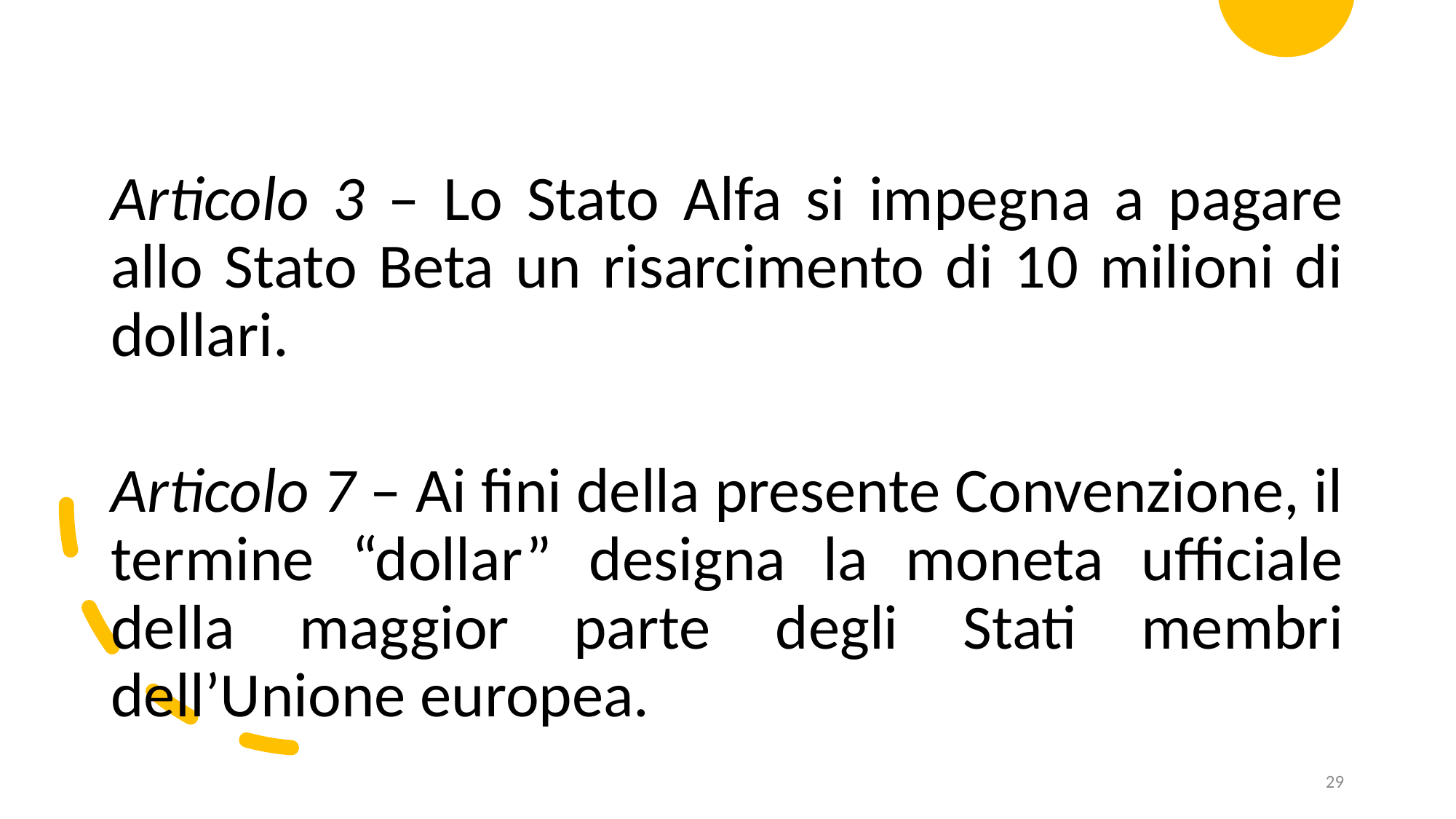

Articolo 3 – Lo Stato Alfa si impegna a pagare allo Stato Beta un risarcimento di 10 milioni di dollari.

Articolo 7 – Ai fini della presente Convenzione, il termine “dollar” designa la moneta ufficiale della maggior parte degli Stati membri dell’Unione europea.

29